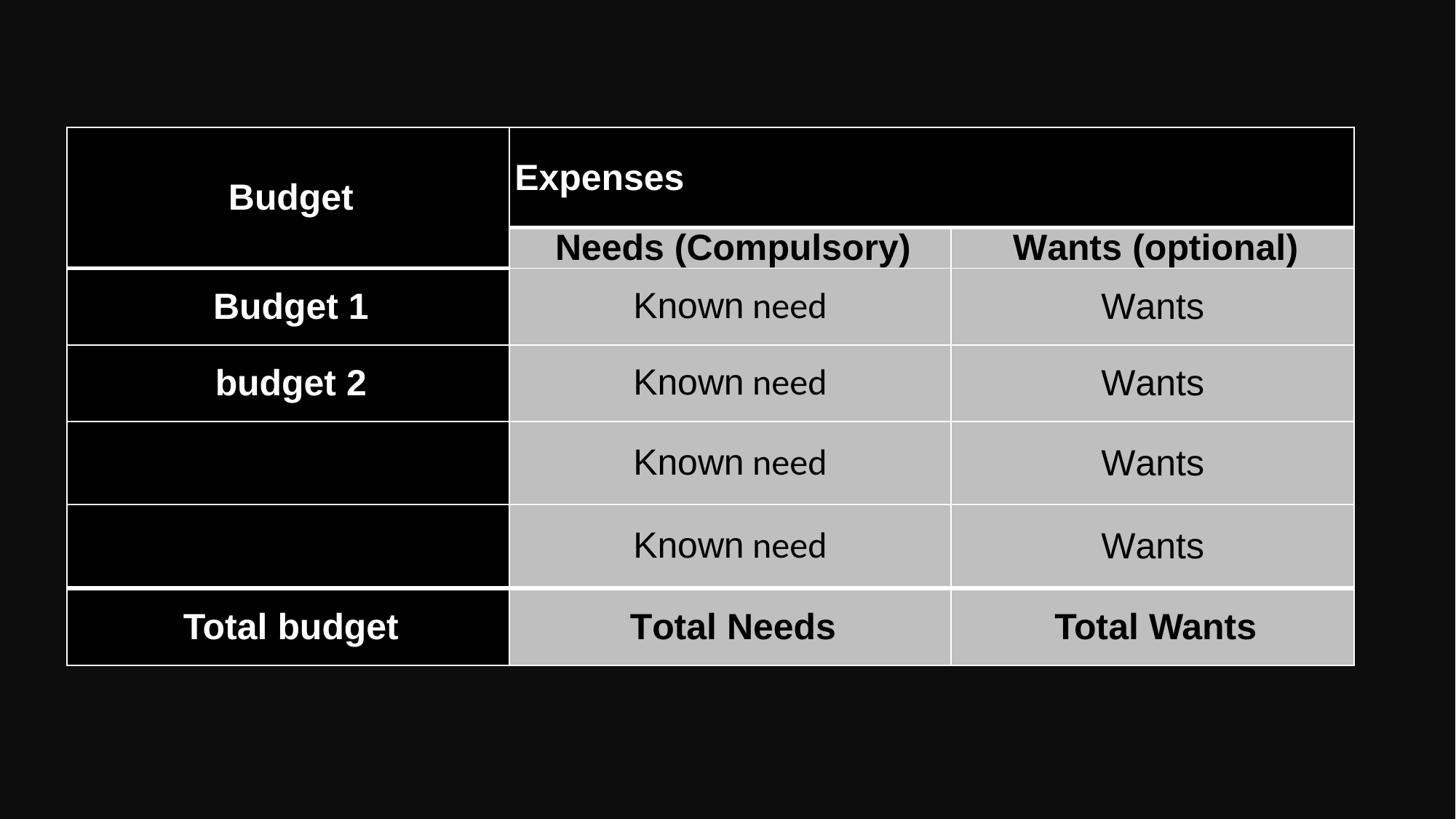

| Budget | Expenses |  |
| --- | --- | --- |
|  | Needs (Compulsory) | Wants (optional) |
| Budget 1 | Known need | Wants |
| budget 2 | Known need | Wants |
|  | Known need | Wants |
|  | Known need | Wants |
| Total budget | Total Needs | Total Wants |